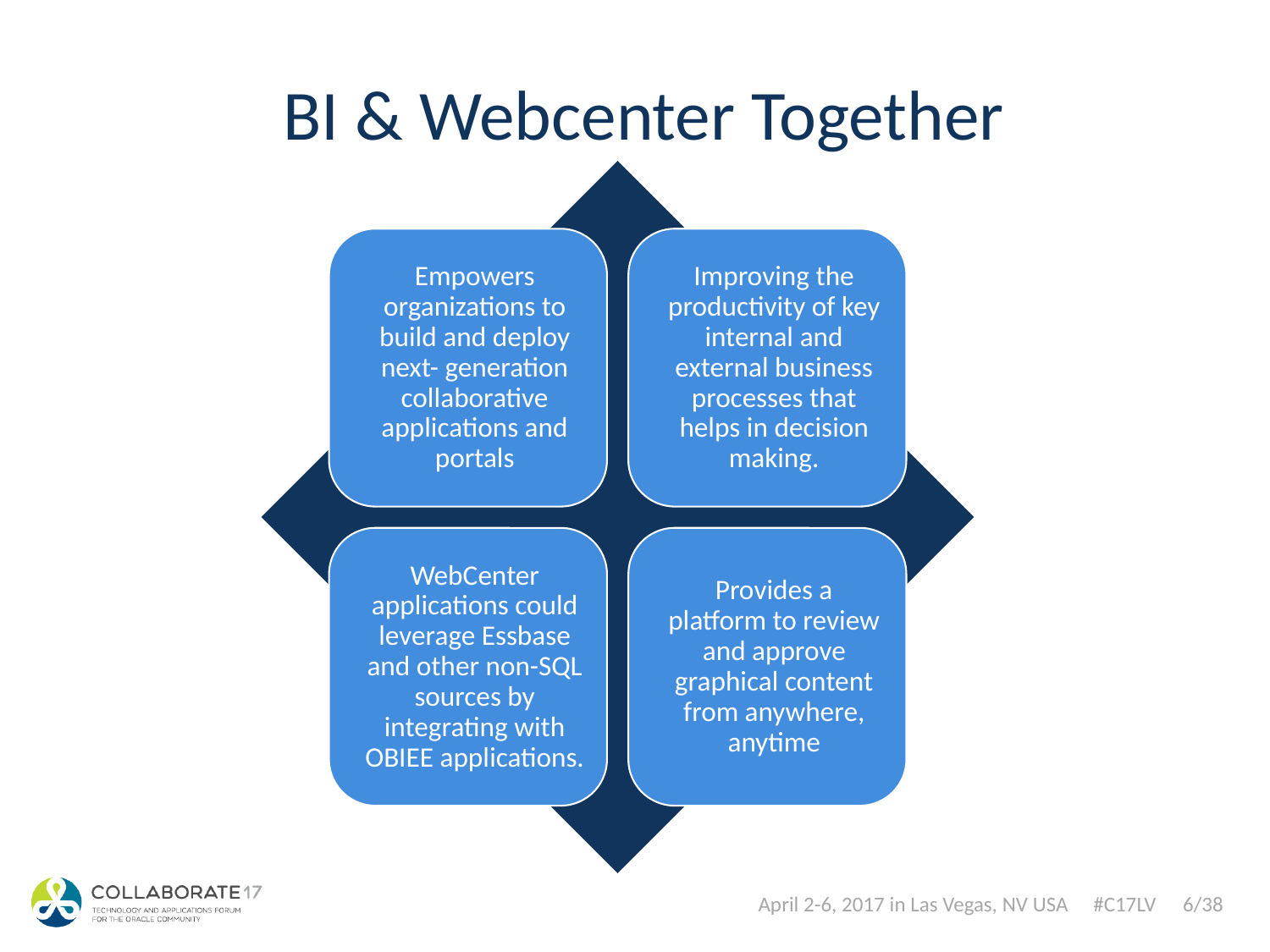

# BI & Webcenter Together
Empowers organizations to build and deploy next- generation collaborative applications and portals
Improving the productivity of key internal and external business processes that helps in decision making.
WebCenter applications could leverage Essbase and other non-SQL sources by integrating with OBIEE applications.
Provides a platform to review and approve graphical content from anywhere, anytime
6